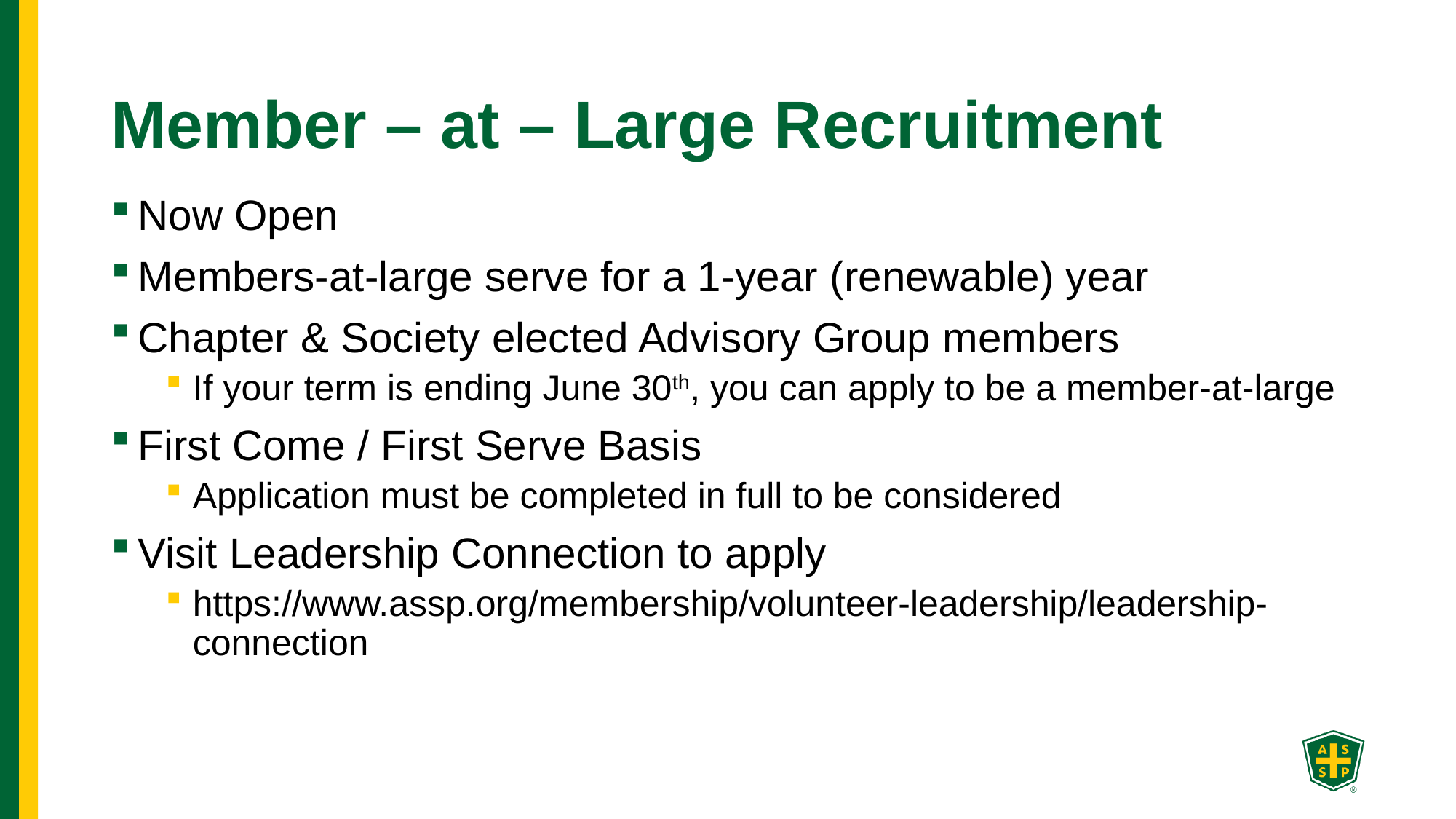

# Member – at – Large Recruitment
Now Open
Members-at-large serve for a 1-year (renewable) year
Chapter & Society elected Advisory Group members
If your term is ending June 30th, you can apply to be a member-at-large
First Come / First Serve Basis
Application must be completed in full to be considered
Visit Leadership Connection to apply
https://www.assp.org/membership/volunteer-leadership/leadership-connection